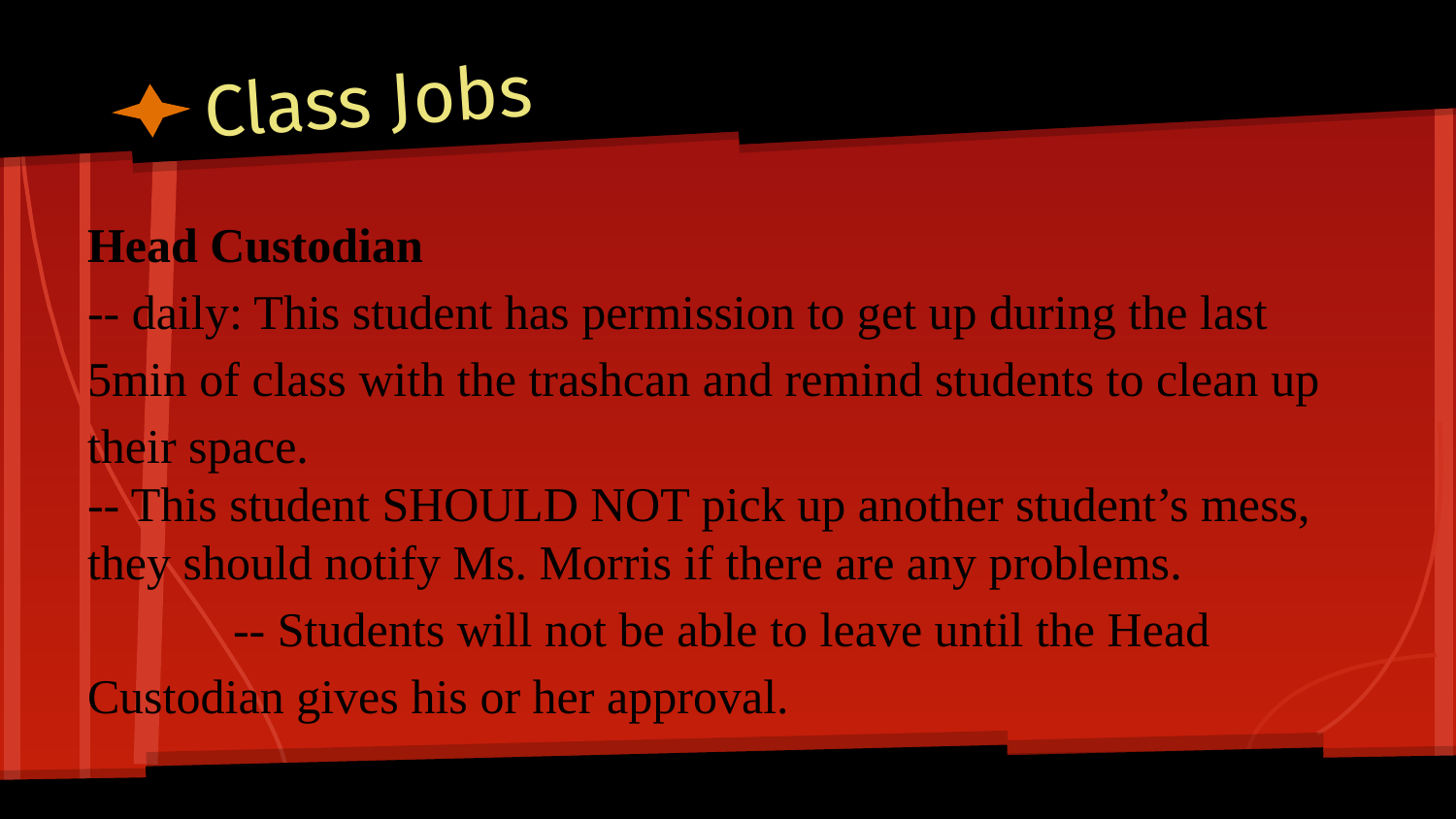

# Class Jobs
Head Custodian
-- daily: This student has permission to get up during the last 5min of class with the trashcan and remind students to clean up their space.
-- This student SHOULD NOT pick up another student’s mess, they should notify Ms. Morris if there are any problems.
  	-- Students will not be able to leave until the Head Custodian gives his or her approval.